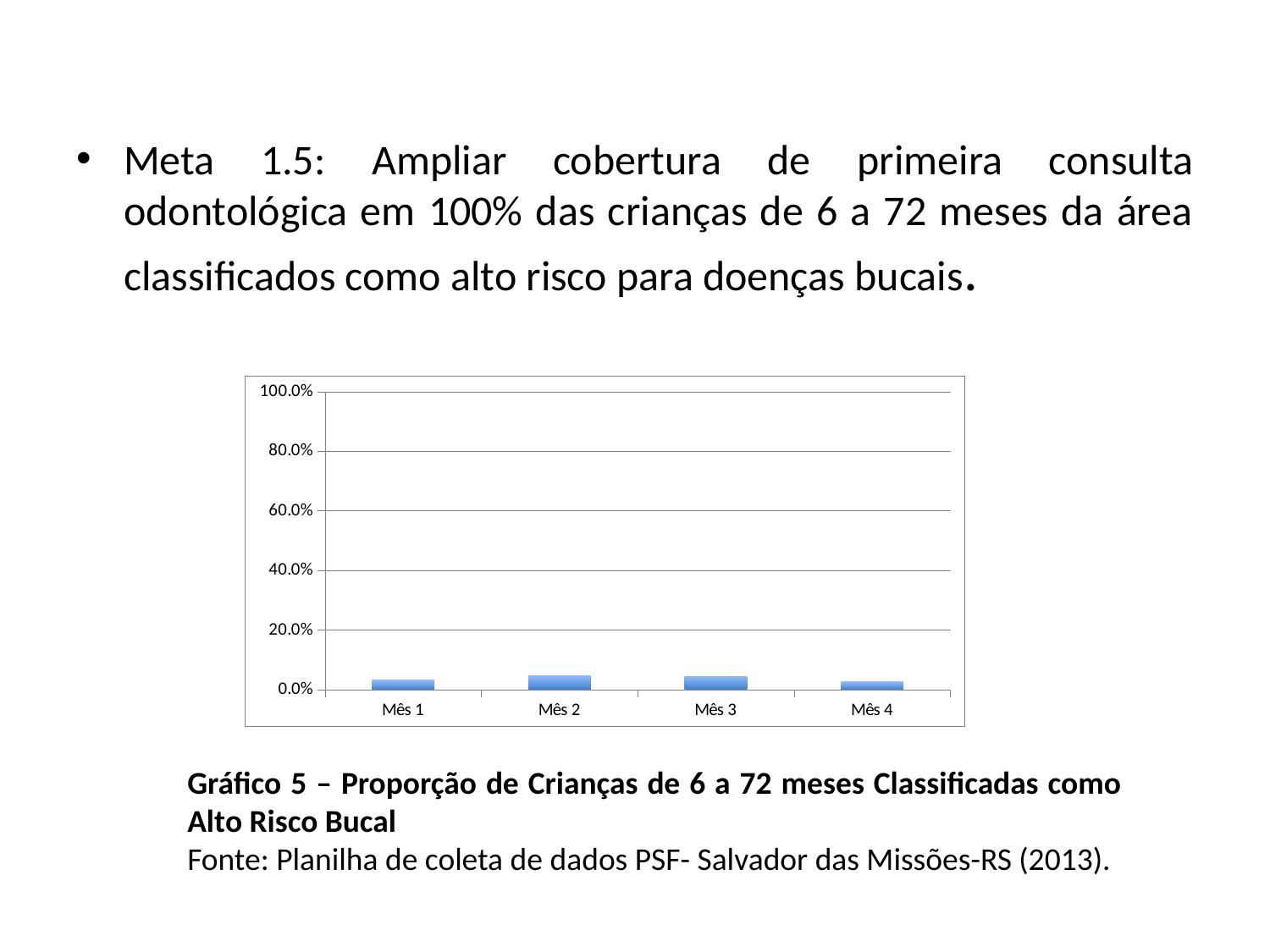

Meta 1.5: Ampliar cobertura de primeira consulta odontológica em 100% das crianças de 6 a 72 meses da área classificados como alto risco para doenças bucais.

### Chart

| Category | Proporção de crianças de 6 a 72 meses classificadas como alto risco de saúde bucal  |
|---|---|
| Mês 1 | 0.032258064516129045 |
| Mês 2 | 0.04761904761904762 |
| Mês 3 | 0.04444444444444447 |
| Mês 4 | 0.025641025641025654 |
Gráfico 5 – Proporção de Crianças de 6 a 72 meses Classificadas como Alto Risco Bucal
Fonte: Planilha de coleta de dados PSF- Salvador das Missões-RS (2013).